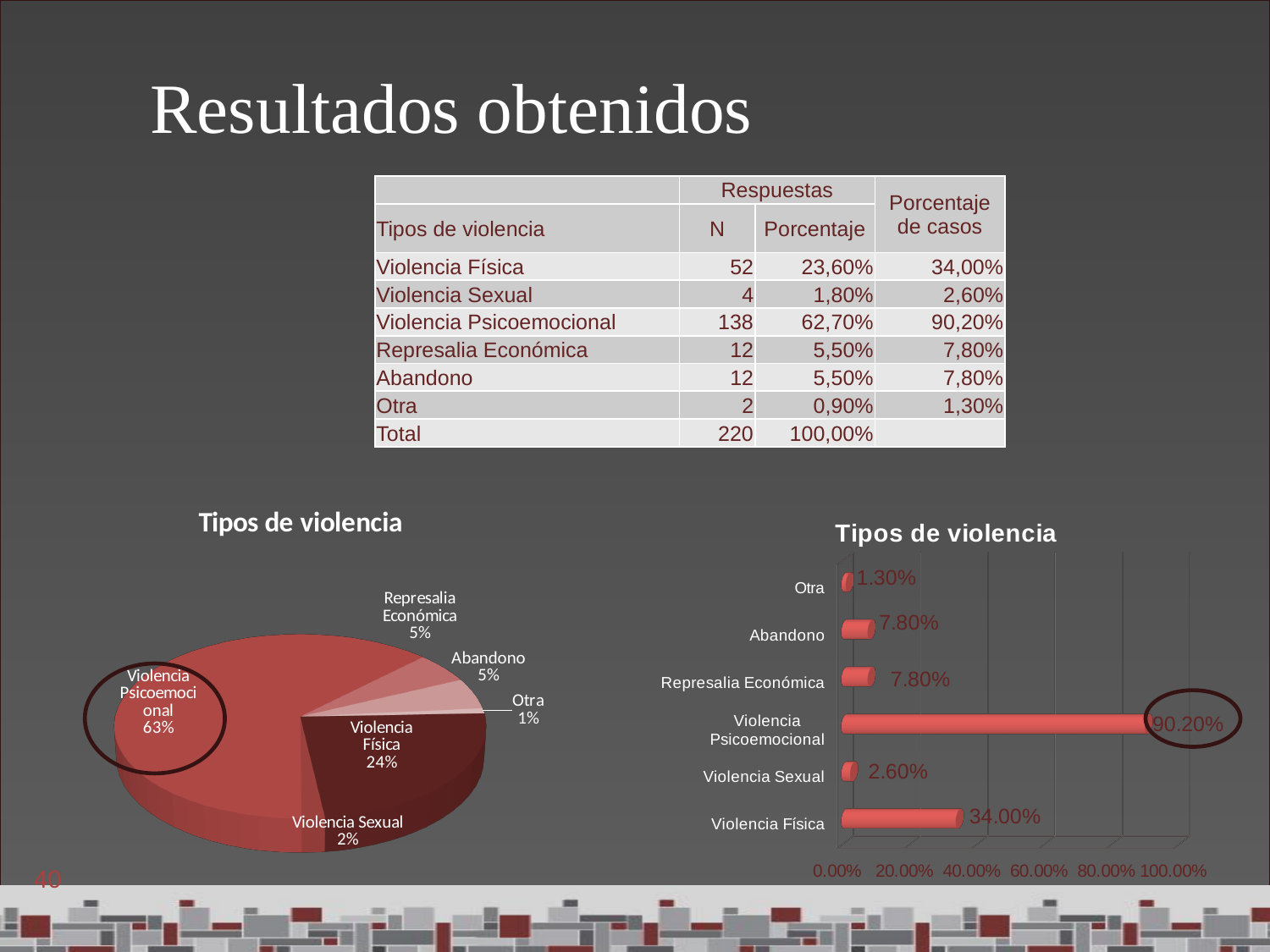

Resultados obtenidos
|  | Respuestas |  | Porcentaje de casos |
| --- | --- | --- | --- |
| Tipos de violencia | N | Porcentaje |  |
| Violencia Física | 52 | 23,60% | 34,00% |
| Violencia Sexual | 4 | 1,80% | 2,60% |
| Violencia Psicoemocional | 138 | 62,70% | 90,20% |
| Represalia Económica | 12 | 5,50% | 7,80% |
| Abandono | 12 | 5,50% | 7,80% |
| Otra | 2 | 0,90% | 1,30% |
| Total | 220 | 100,00% |  |

[unsupported chart]

[unsupported chart]

40